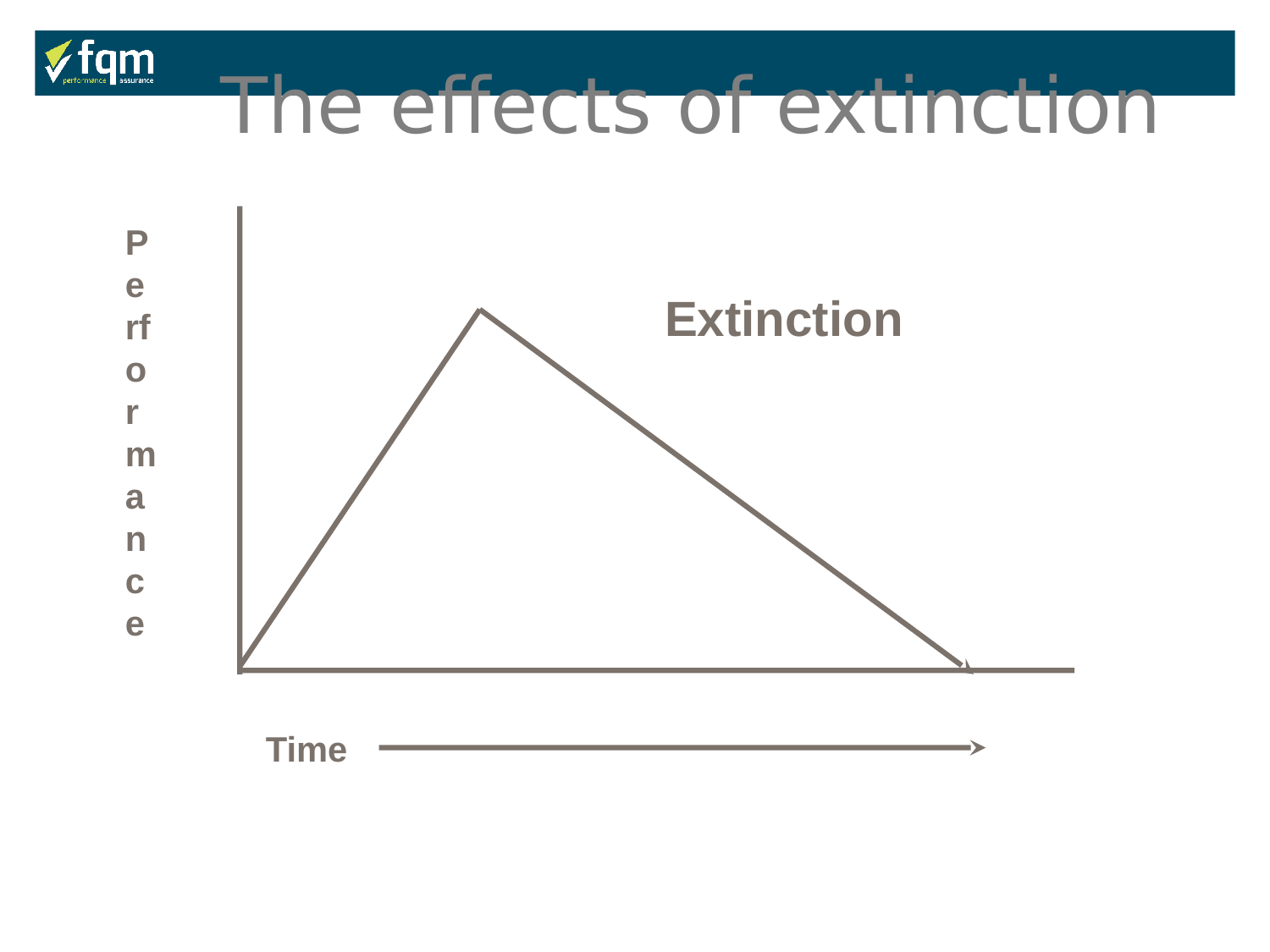

The effects of extinction

Performance

Extinction

Time